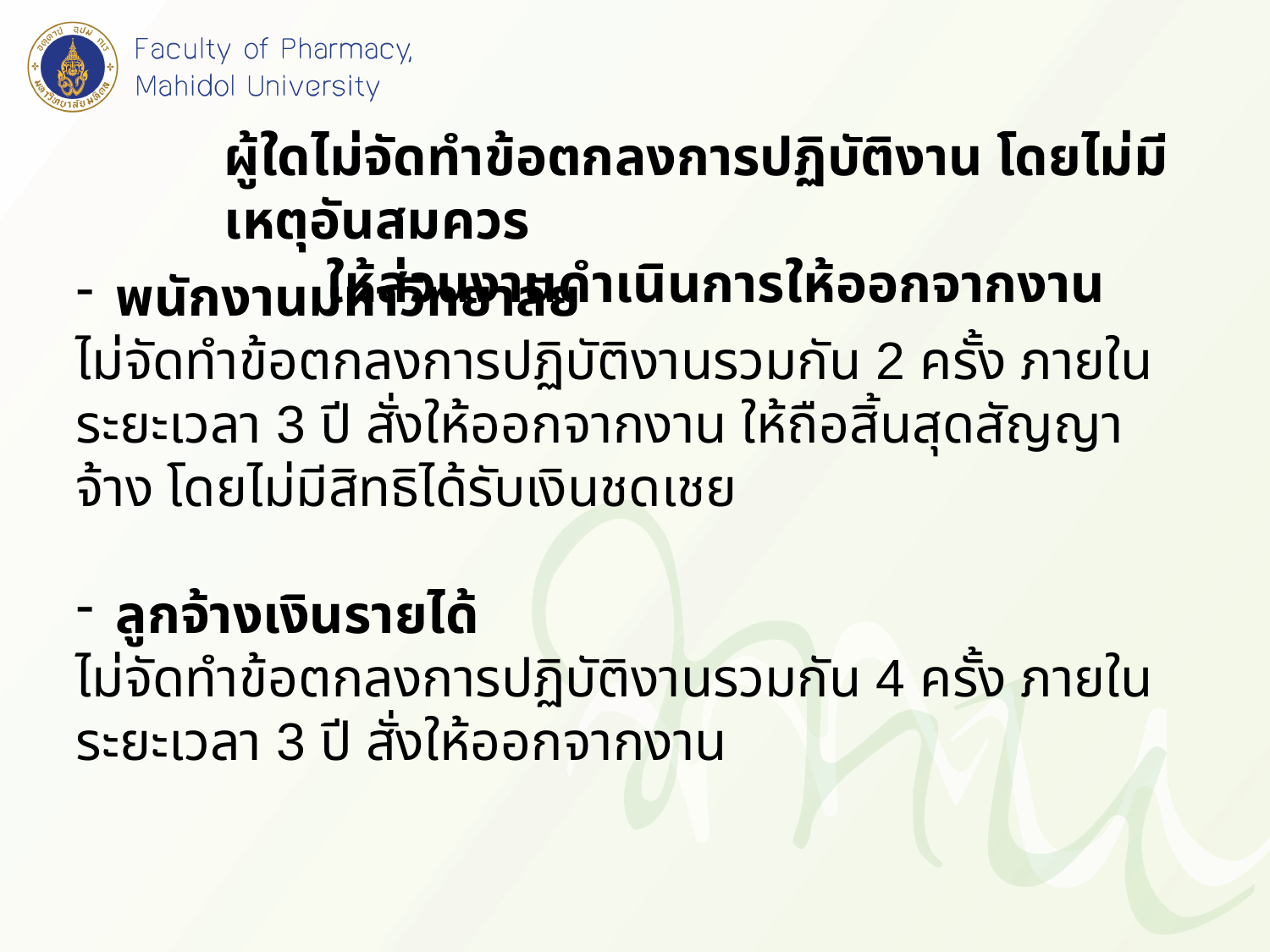

ผู้ใดไม่จัดทำข้อตกลงการปฏิบัติงาน โดยไม่มีเหตุอันสมควร
 ให้ส่วนงานดำเนินการให้ออกจากงาน
พนักงานมหาวิทยาลัย
ไม่จัดทำข้อตกลงการปฏิบัติงานรวมกัน 2 ครั้ง ภายในระยะเวลา 3 ปี สั่งให้ออกจากงาน ให้ถือสิ้นสุดสัญญาจ้าง โดยไม่มีสิทธิได้รับเงินชดเชย

ลูกจ้างเงินรายได้
ไม่จัดทำข้อตกลงการปฏิบัติงานรวมกัน 4 ครั้ง ภายในระยะเวลา 3 ปี สั่งให้ออกจากงาน